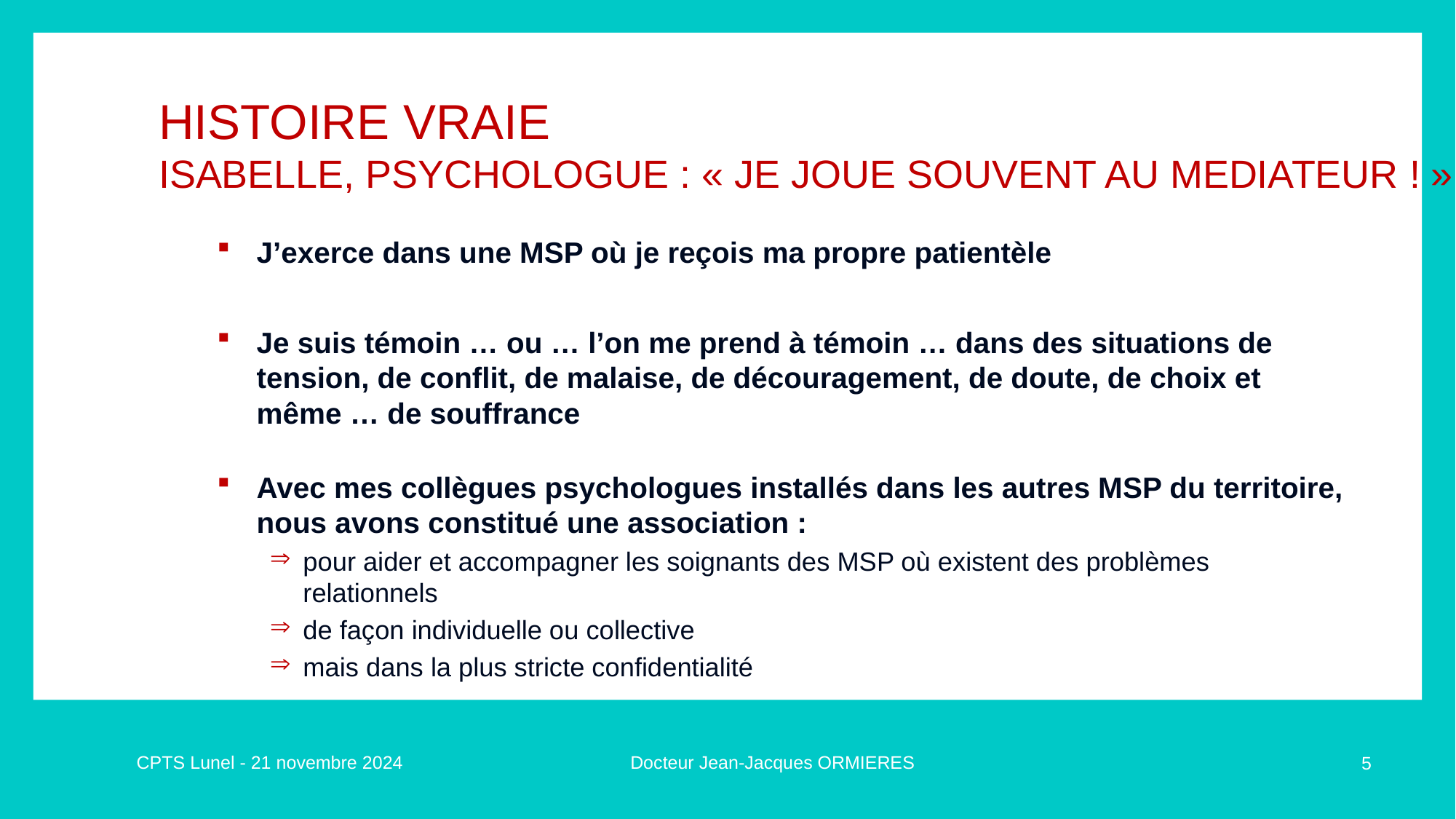

# HISTOIRE VRAIE ISABELLE, PSYCHOLOGUE : « JE JOUE SOUVENT AU MEDIATEUR ! »
J’exerce dans une MSP où je reçois ma propre patientèle

Je suis témoin … ou … l’on me prend à témoin … dans des situations de tension, de conflit, de malaise, de découragement, de doute, de choix et même … de souffrance

Avec mes collègues psychologues installés dans les autres MSP du territoire, nous avons constitué une association :
pour aider et accompagner les soignants des MSP où existent des problèmes relationnels
de façon individuelle ou collective
mais dans la plus stricte confidentialité
Docteur Jean-Jacques ORMIERES
CPTS Lunel - 21 novembre 2024
5